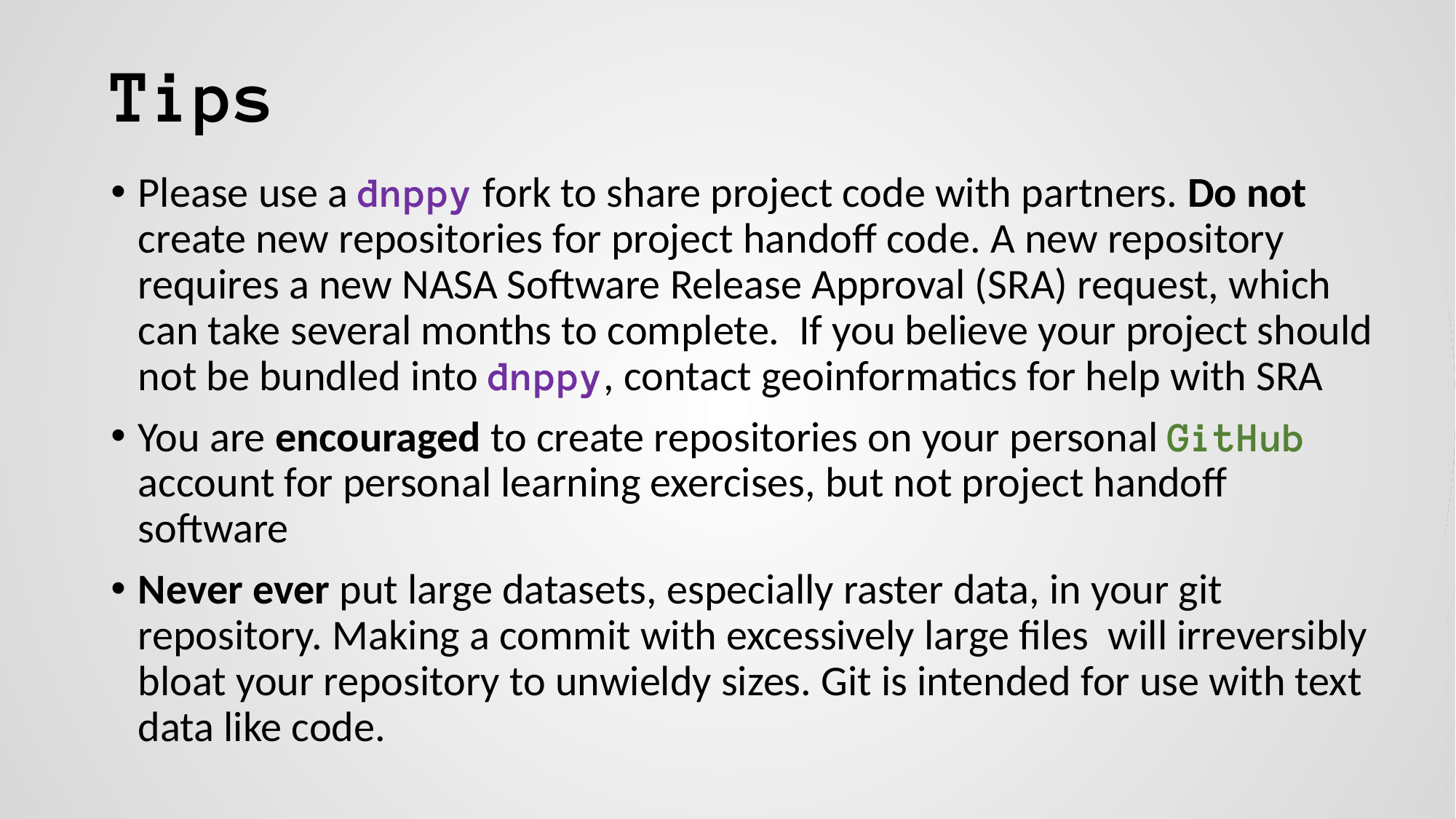

# Tips
Please use a dnppy fork to share project code with partners. Do not create new repositories for project handoff code. A new repository requires a new NASA Software Release Approval (SRA) request, which can take several months to complete.  If you believe your project should not be bundled into dnppy, contact geoinformatics for help with SRA
You are encouraged to create repositories on your personal GitHub account for personal learning exercises, but not project handoff software
Never ever put large datasets, especially raster data, in your git repository. Making a commit with excessively large files  will irreversibly bloat your repository to unwieldy sizes. Git is intended for use with text data like code.